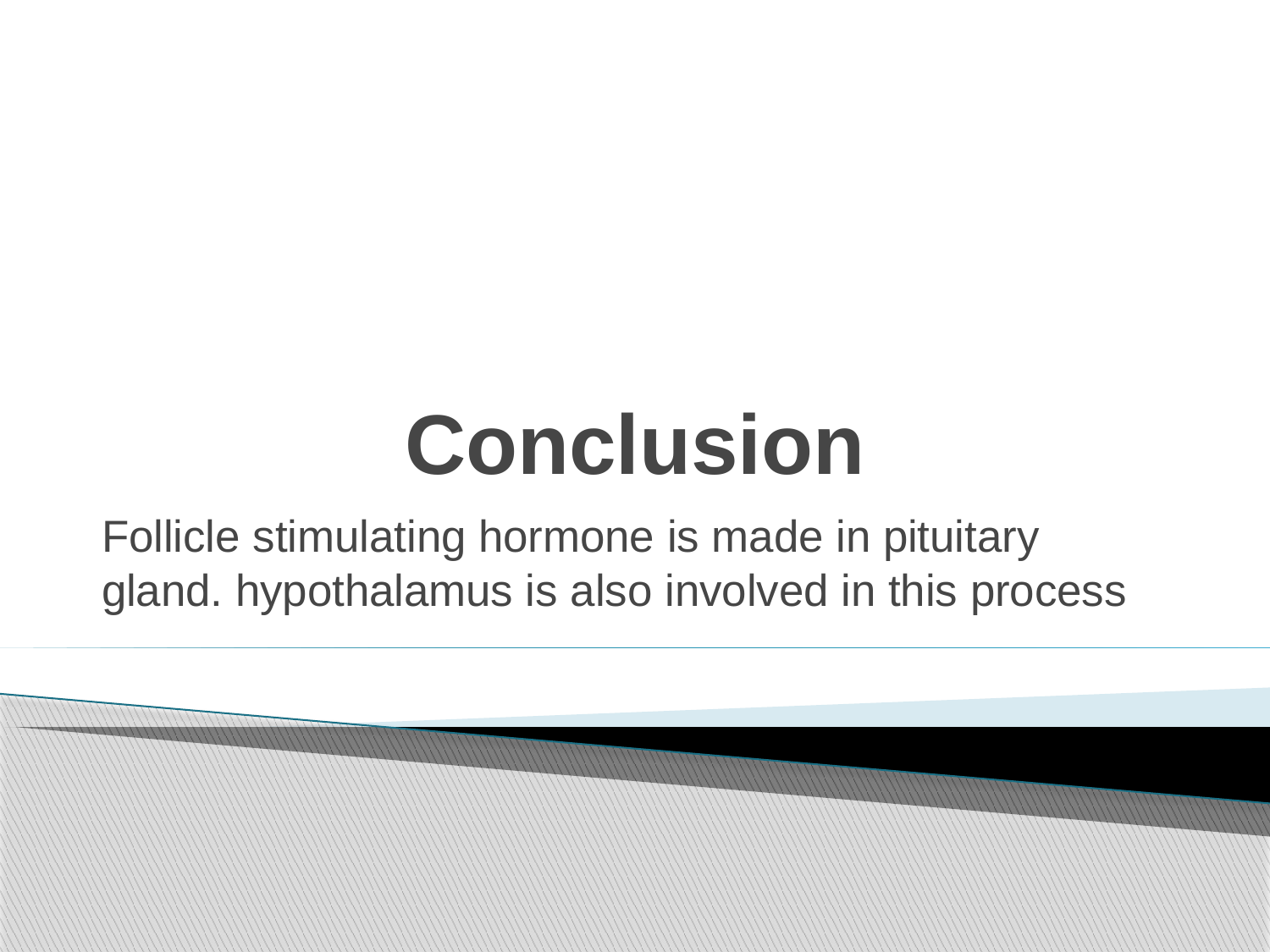

# Conclusion
Follicle stimulating hormone is made in pituitary gland. hypothalamus is also involved in this process